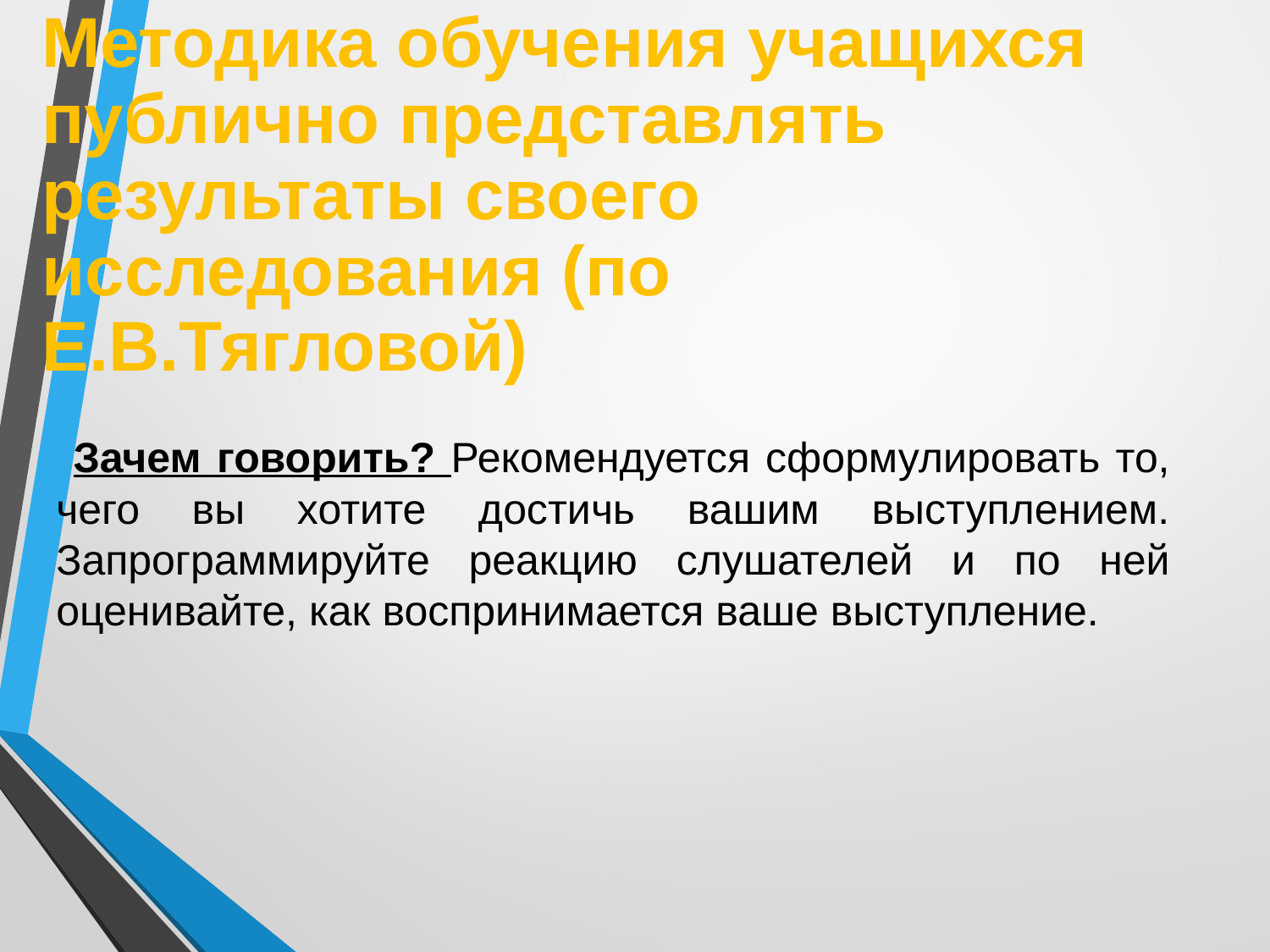

Методика обучения учащихся публично представлять результаты своего исследования (по Е.В.Тягловой)
 Зачем говорить? Рекомендуется сформулировать то, чего вы хотите достичь вашим выступлением. Запрограммируйте реакцию слушателей и по ней оценивайте, как воспринимается ваше выступление.